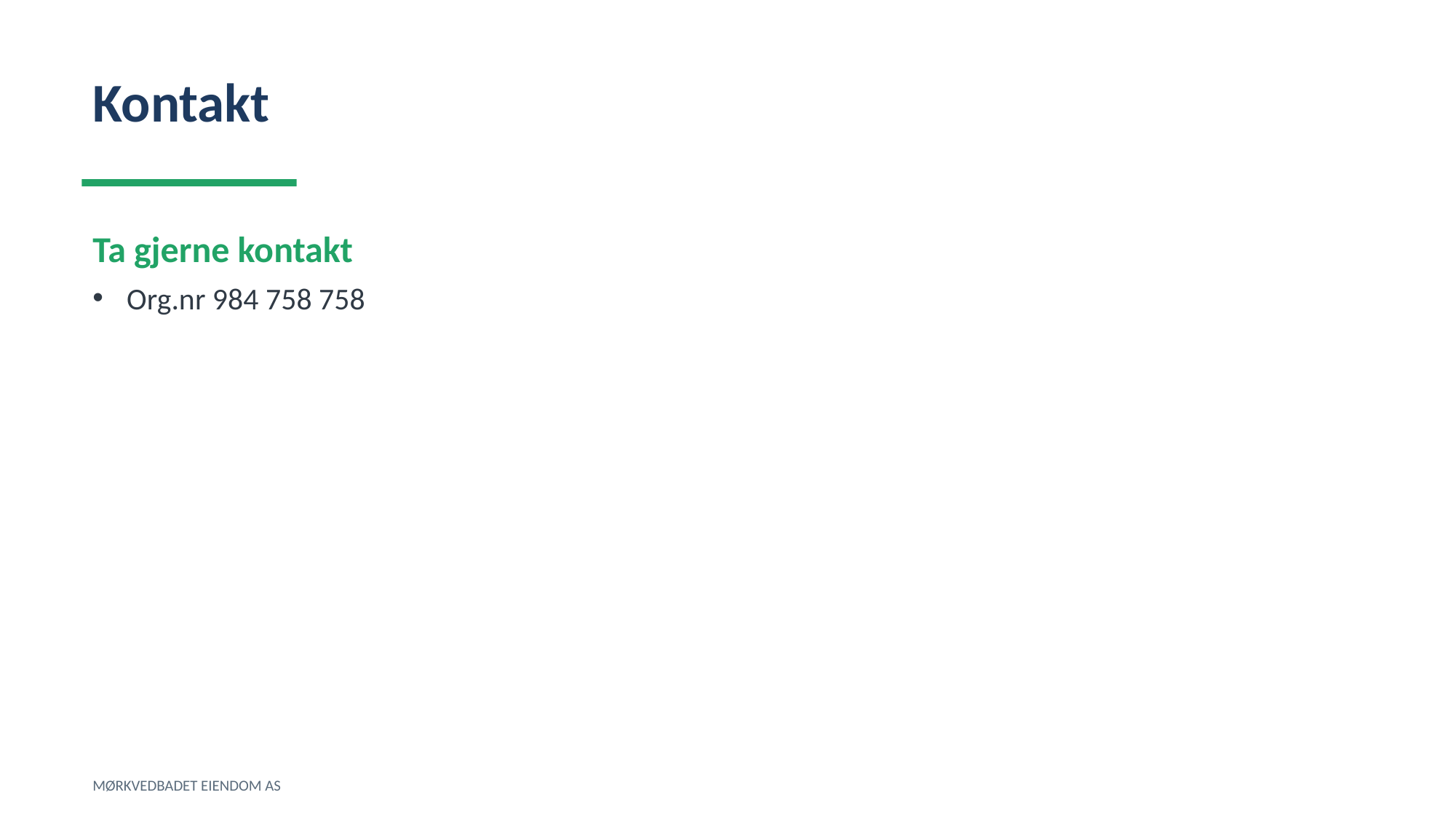

Kontakt

Ta gjerne kontakt
Org.nr 984 758 758
MØRKVEDBADET EIENDOM AS